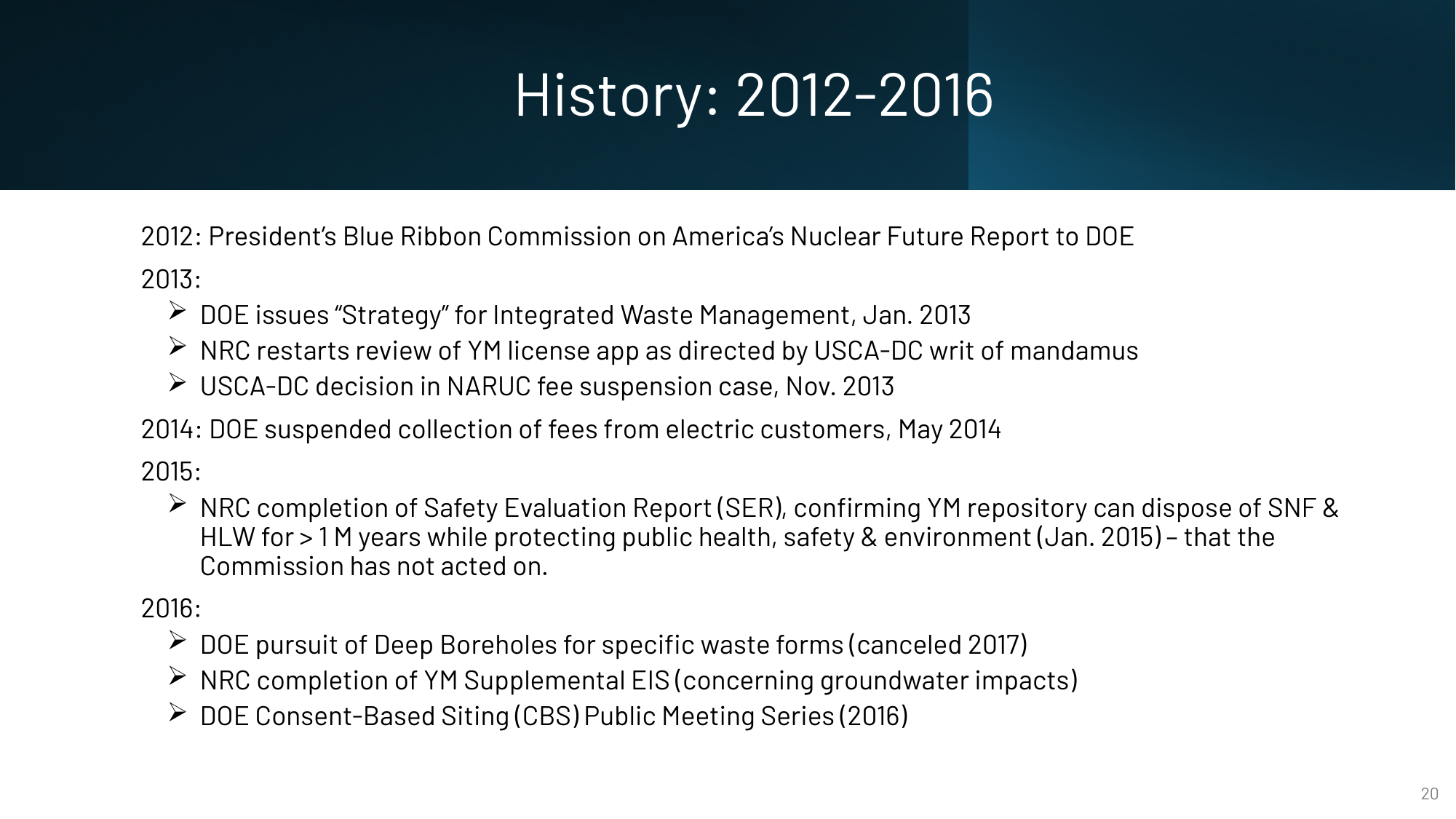

# History: 2012-2016
2012: President’s Blue Ribbon Commission on America’s Nuclear Future Report to DOE
2013:
DOE issues “Strategy” for Integrated Waste Management, Jan. 2013
NRC restarts review of YM license app as directed by USCA-DC writ of mandamus
USCA-DC decision in NARUC fee suspension case, Nov. 2013
2014: DOE suspended collection of fees from electric customers, May 2014
2015:
NRC completion of Safety Evaluation Report (SER), confirming YM repository can dispose of SNF & HLW for > 1 M years while protecting public health, safety & environment (Jan. 2015) – that the Commission has not acted on.
2016:
DOE pursuit of Deep Boreholes for specific waste forms (canceled 2017)
NRC completion of YM Supplemental EIS (concerning groundwater impacts)
DOE Consent-Based Siting (CBS) Public Meeting Series (2016)
20